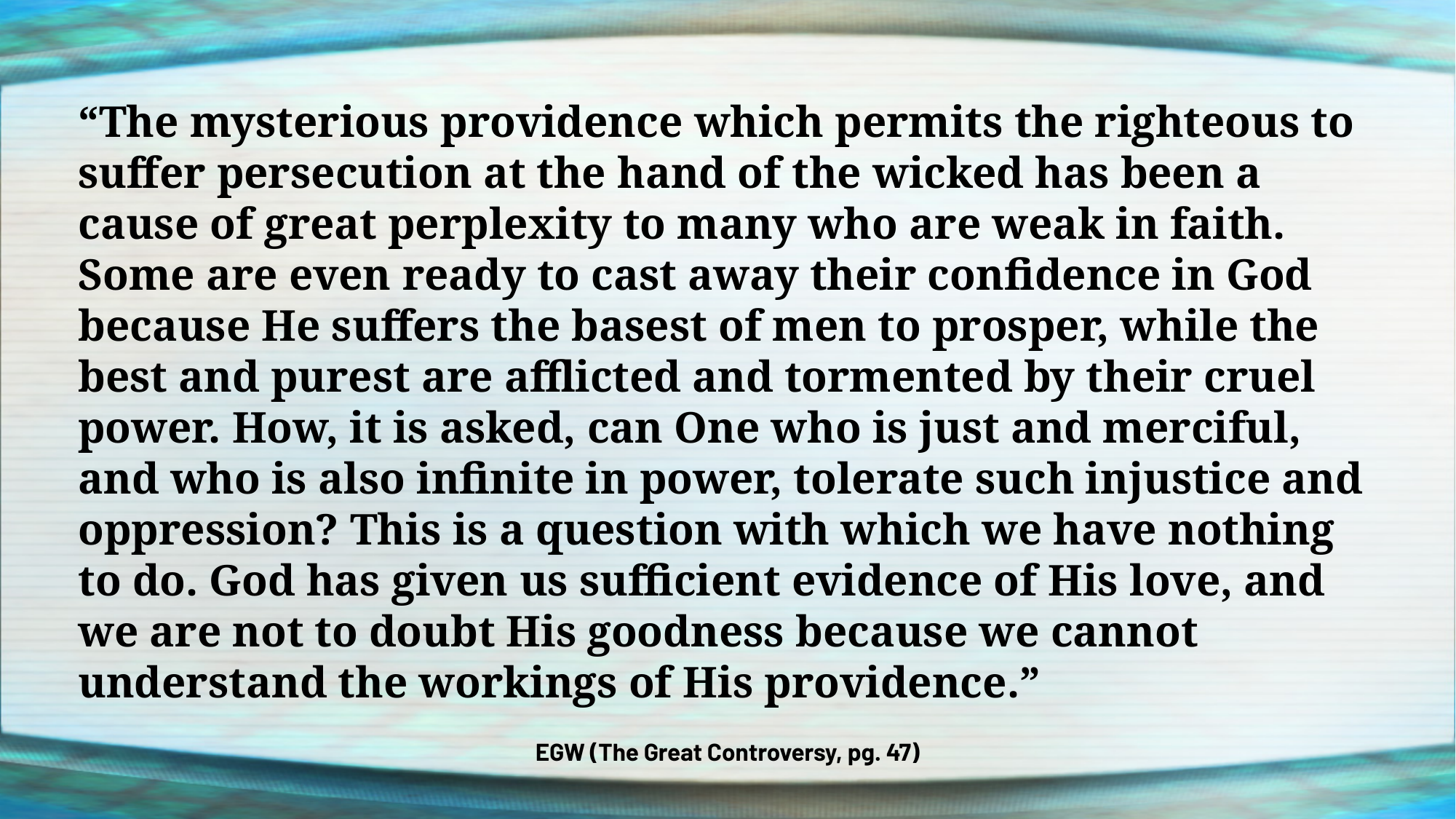

“The mysterious providence which permits the righteous to suffer persecution at the hand of the wicked has been a cause of great perplexity to many who are weak in faith. Some are even ready to cast away their confidence in God because He suffers the basest of men to prosper, while the best and purest are afflicted and tormented by their cruel power. How, it is asked, can One who is just and merciful, and who is also infinite in power, tolerate such injustice and oppression? This is a question with which we have nothing to do. God has given us sufficient evidence of His love, and we are not to doubt His goodness because we cannot understand the workings of His providence.”
EGW (The Great Controversy, pg. 47)